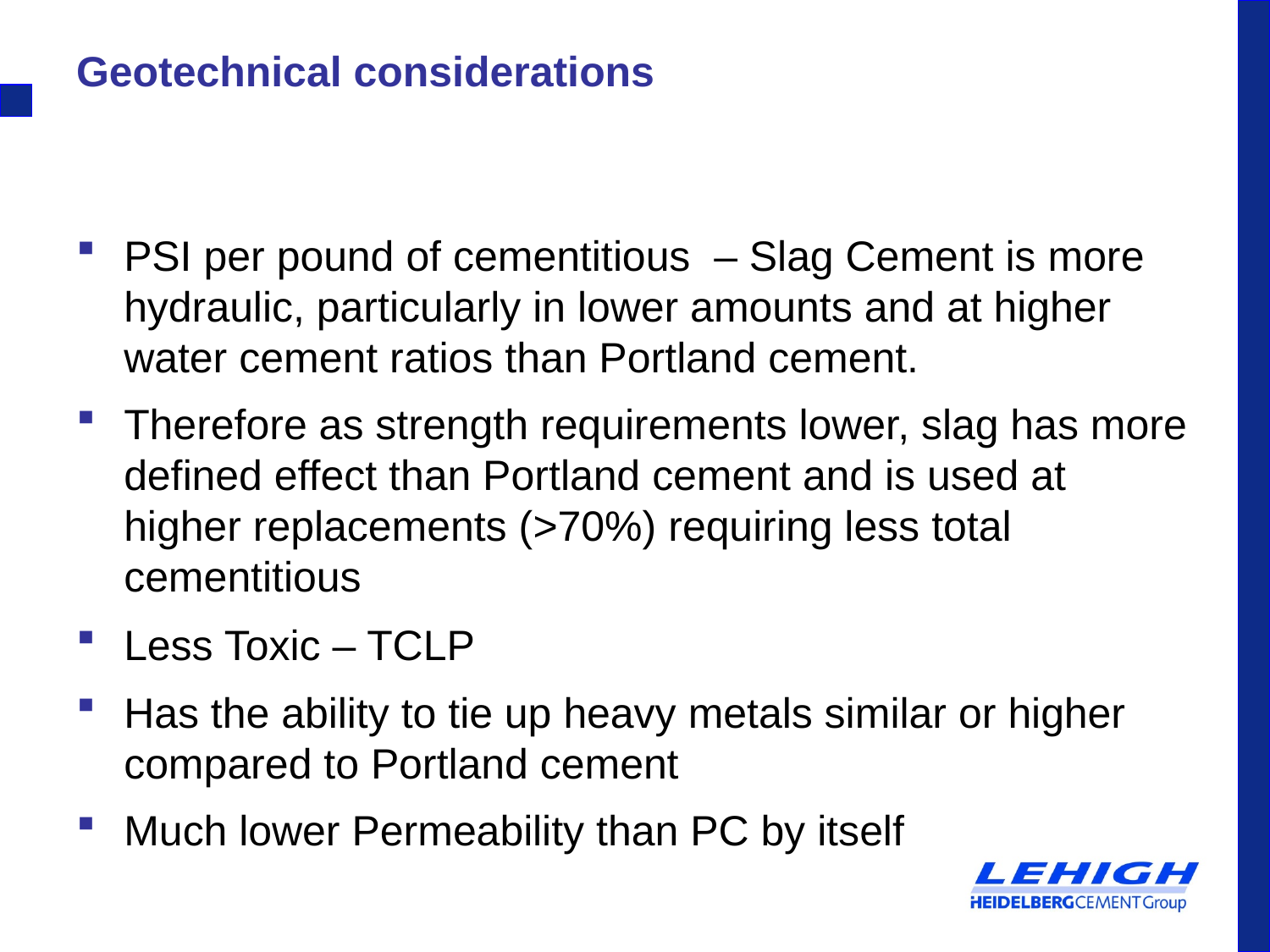

# Geotechnical considerations
PSI per pound of cementitious  – Slag Cement is more hydraulic, particularly in lower amounts and at higher water cement ratios than Portland cement.
Therefore as strength requirements lower, slag has more defined effect than Portland cement and is used at higher replacements (>70%) requiring less total cementitious
Less Toxic – TCLP
Has the ability to tie up heavy metals similar or higher compared to Portland cement
Much lower Permeability than PC by itself